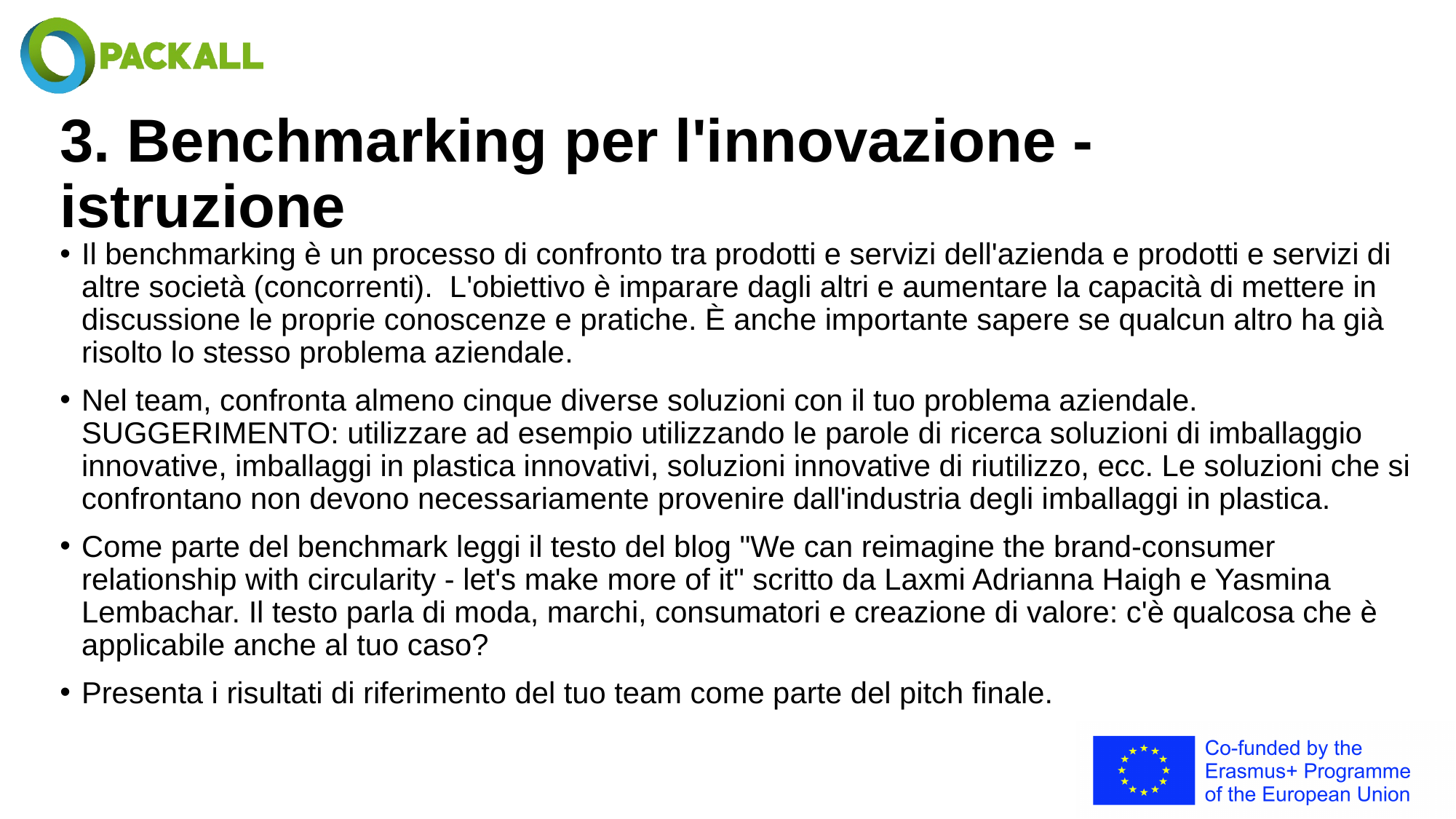

# 3. Benchmarking per l'innovazione - istruzione
Il benchmarking è un processo di confronto tra prodotti e servizi dell'azienda e prodotti e servizi di altre società (concorrenti).  L'obiettivo è imparare dagli altri e aumentare la capacità di mettere in discussione le proprie conoscenze e pratiche. È anche importante sapere se qualcun altro ha già risolto lo stesso problema aziendale.
Nel team, confronta almeno cinque diverse soluzioni con il tuo problema aziendale.  SUGGERIMENTO: utilizzare ad esempio utilizzando le parole di ricerca soluzioni di imballaggio innovative, imballaggi in plastica innovativi, soluzioni innovative di riutilizzo, ecc. Le soluzioni che si confrontano non devono necessariamente provenire dall'industria degli imballaggi in plastica.
Come parte del benchmark leggi il testo del blog "We can reimagine the brand-consumer relationship with circularity - let's make more of it" scritto da Laxmi Adrianna Haigh e Yasmina Lembachar. Il testo parla di moda, marchi, consumatori e creazione di valore: c'è qualcosa che è applicabile anche al tuo caso?
Presenta i risultati di riferimento del tuo team come parte del pitch finale.